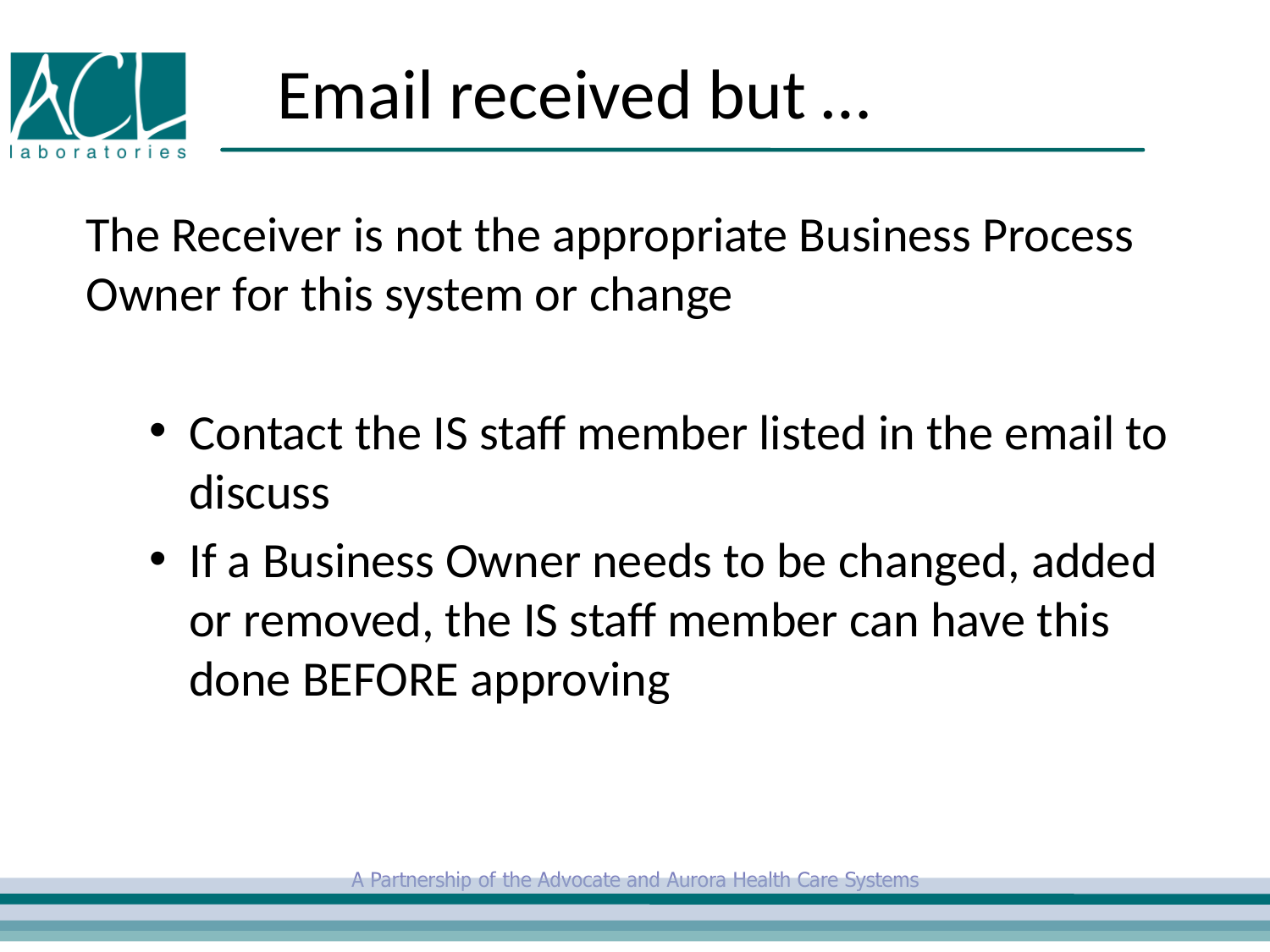

# Email received but …
The Receiver is not the appropriate Business Process Owner for this system or change

Contact the IS staff member listed in the email to discuss
If a Business Owner needs to be changed, added or removed, the IS staff member can have this done BEFORE approving